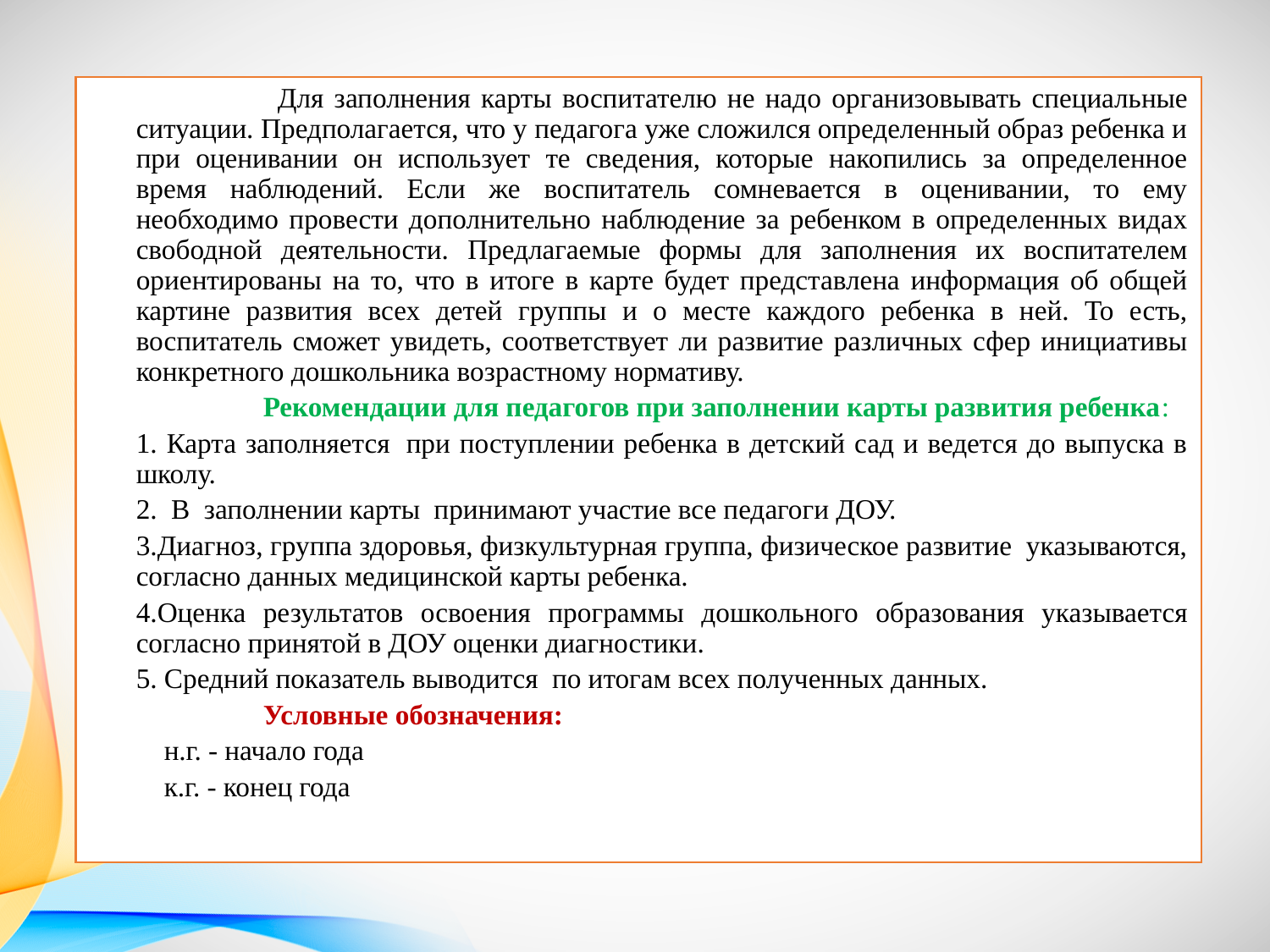

Для заполнения карты воспитателю не надо организовывать специальные ситуации. Предполагается, что у педагога уже сложился определенный образ ребенка и при оценивании он использует те сведения, которые накопились за определенное время наблюдений. Если же воспитатель сомневается в оценивании, то ему необходимо провести дополнительно наблюдение за ребенком в определенных видах свободной деятельности. Предлагаемые формы для заполнения их воспитателем ориентированы на то, что в итоге в карте будет представлена информация об общей картине развития всех детей группы и о месте каждого ребенка в ней. То есть, воспитатель сможет увидеть, соответствует ли развитие различных сфер инициативы конкретного дошкольника возрастному нормативу.
		Рекомендации для педагогов при заполнении карты развития ребенка:
	1. Карта заполняется  при поступлении ребенка в детский сад и ведется до выпуска в школу.
	2.  В  заполнении карты  принимают участие все педагоги ДОУ.
	3.Диагноз, группа здоровья, физкультурная группа, физическое развитие  указываются, согласно данных медицинской карты ребенка.
	4.Оценка результатов освоения программы дошкольного образования указывается согласно принятой в ДОУ оценки диагностики.
	5. Средний показатель выводится  по итогам всех полученных данных.
		Условные обозначения:
	    н.г. - начало года
	    к.г. - конец года